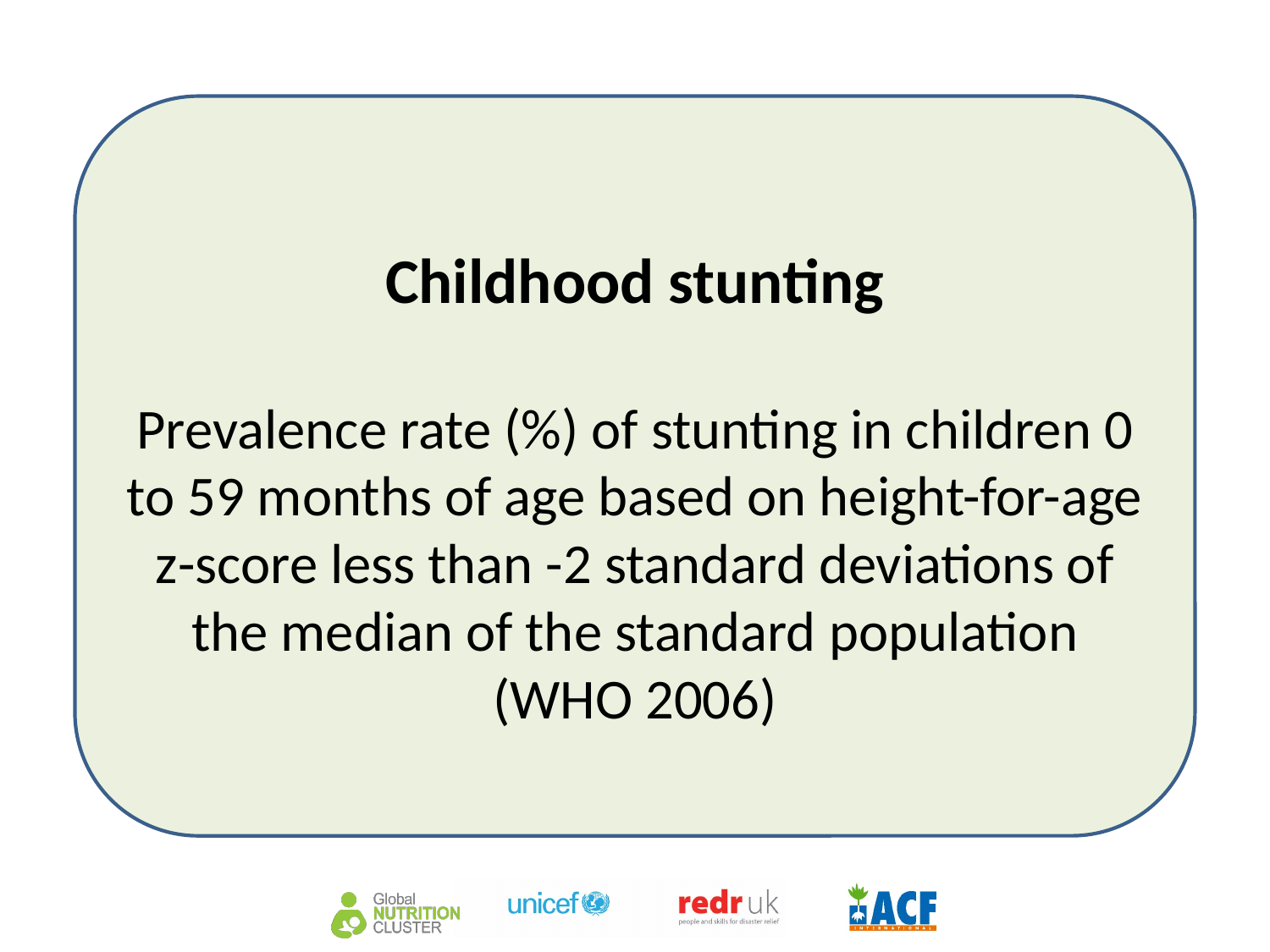

Childhood stunting

Prevalence rate (%) of stunting in children 0 to 59 months of age based on height-for-age z-score less than -2 standard deviations of the median of the standard population (WHO 2006)